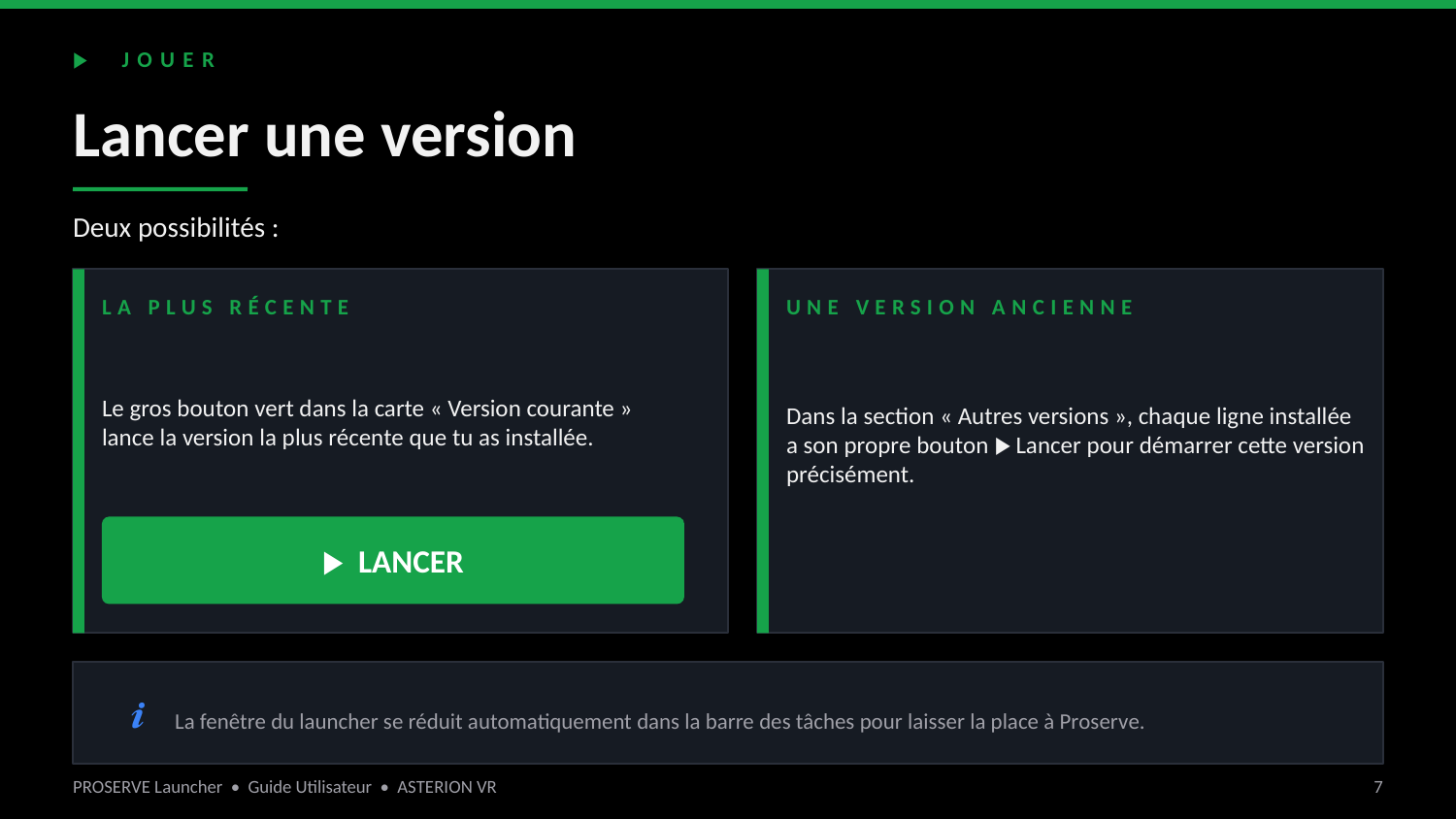

▶  JOUER
Lancer une version

Deux possibilités :

LA PLUS RÉCENTE
UNE VERSION ANCIENNE
Le gros bouton vert dans la carte « Version courante » lance la version la plus récente que tu as installée.
Dans la section « Autres versions », chaque ligne installée a son propre bouton ▶ Lancer pour démarrer cette version précisément.

▶  LANCER

ℹ
La fenêtre du launcher se réduit automatiquement dans la barre des tâches pour laisser la place à Proserve.
PROSERVE Launcher  •  Guide Utilisateur  •  ASTERION VR
7